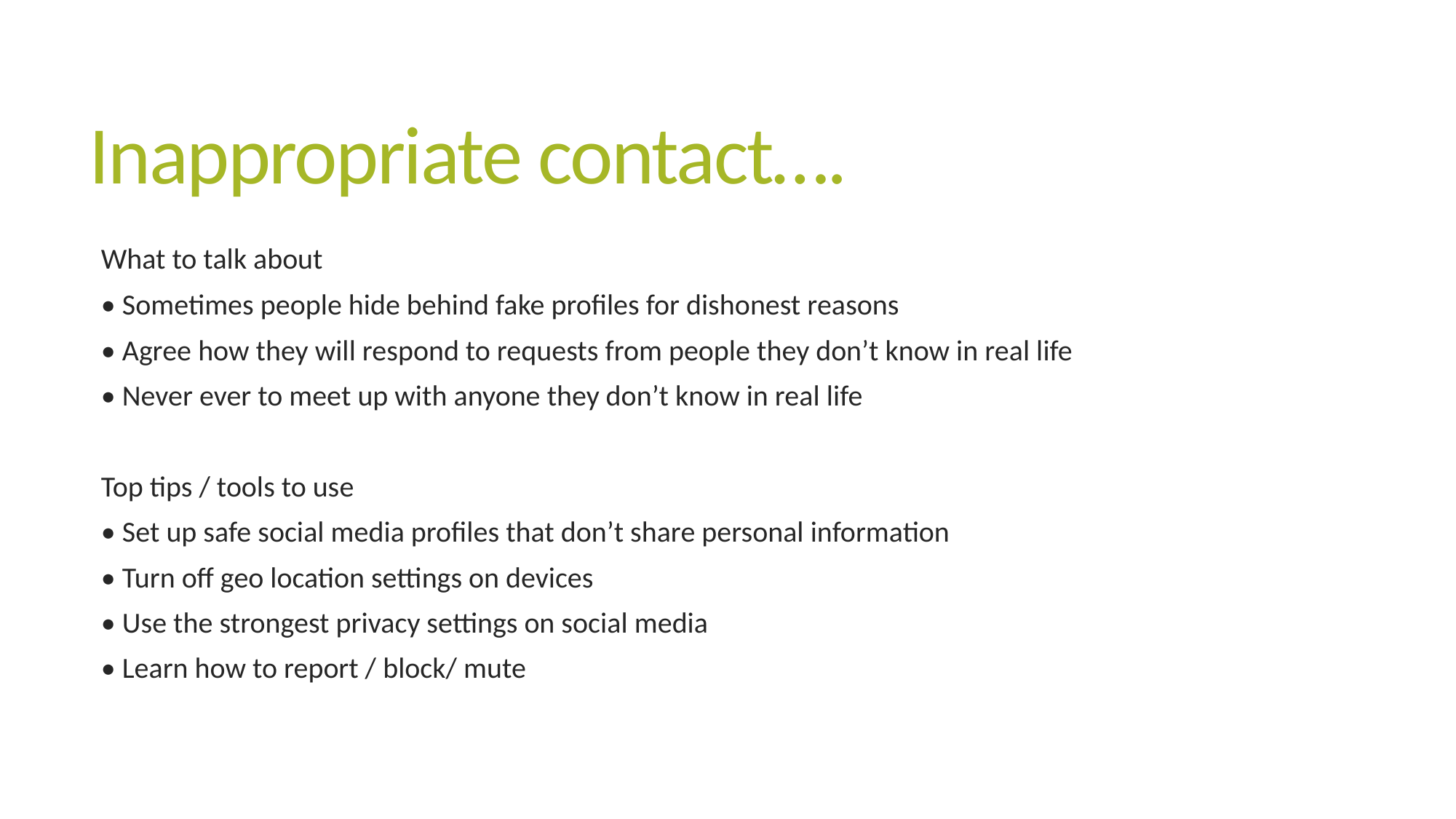

# Inappropriate contact….
What to talk about
• Sometimes people hide behind fake profiles for dishonest reasons
• Agree how they will respond to requests from people they don’t know in real life
• Never ever to meet up with anyone they don’t know in real life

Top tips / tools to use
• Set up safe social media profiles that don’t share personal information
• Turn off geo location settings on devices
• Use the strongest privacy settings on social media
• Learn how to report / block/ mute